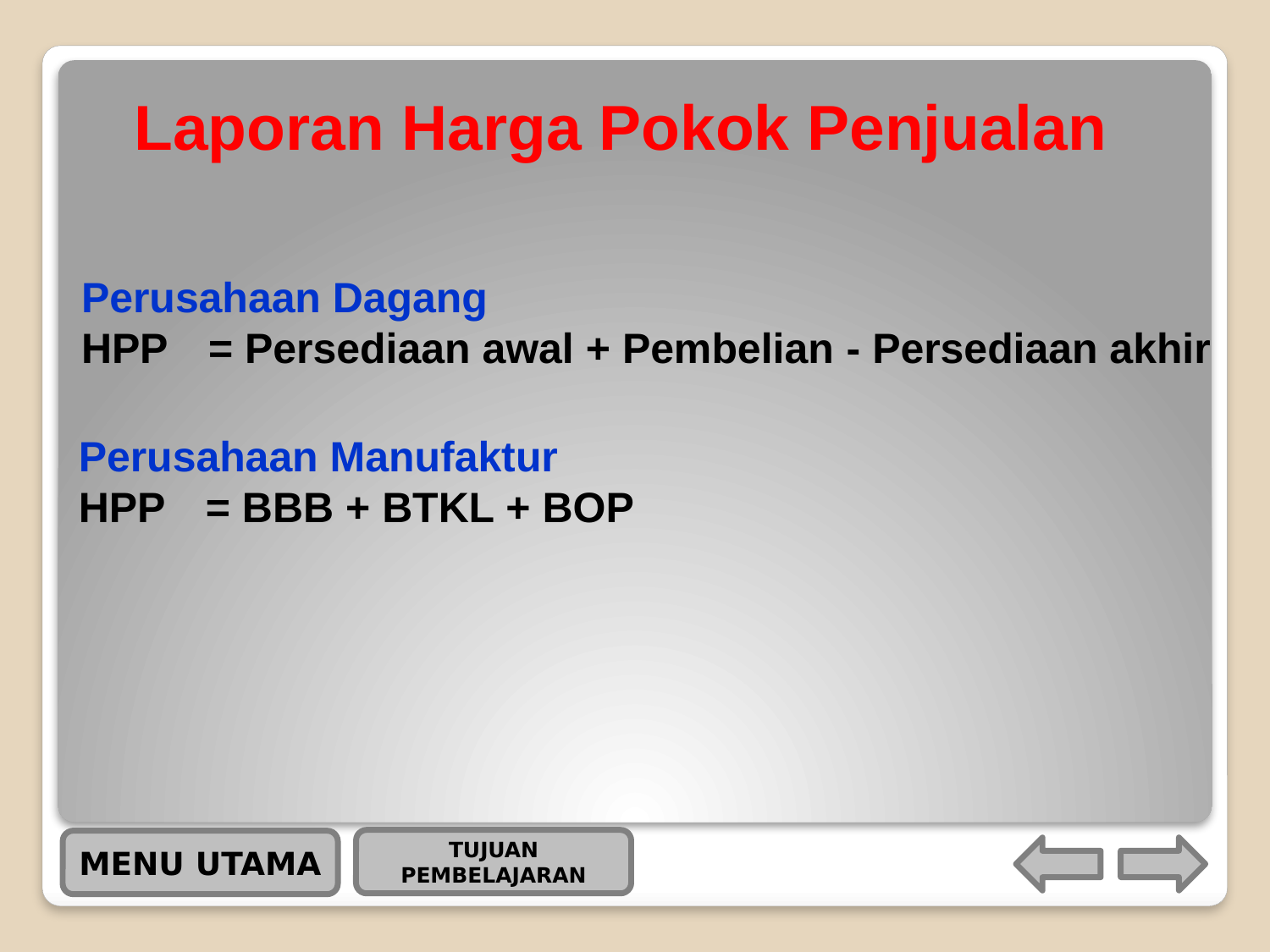

# Laporan Harga Pokok Penjualan
Perusahaan Dagang
HPP	= Persediaan awal + Pembelian - Persediaan akhir
Perusahaan Manufaktur
HPP	= BBB + BTKL + BOP
TUJUAN PEMBELAJARAN
MENU UTAMA